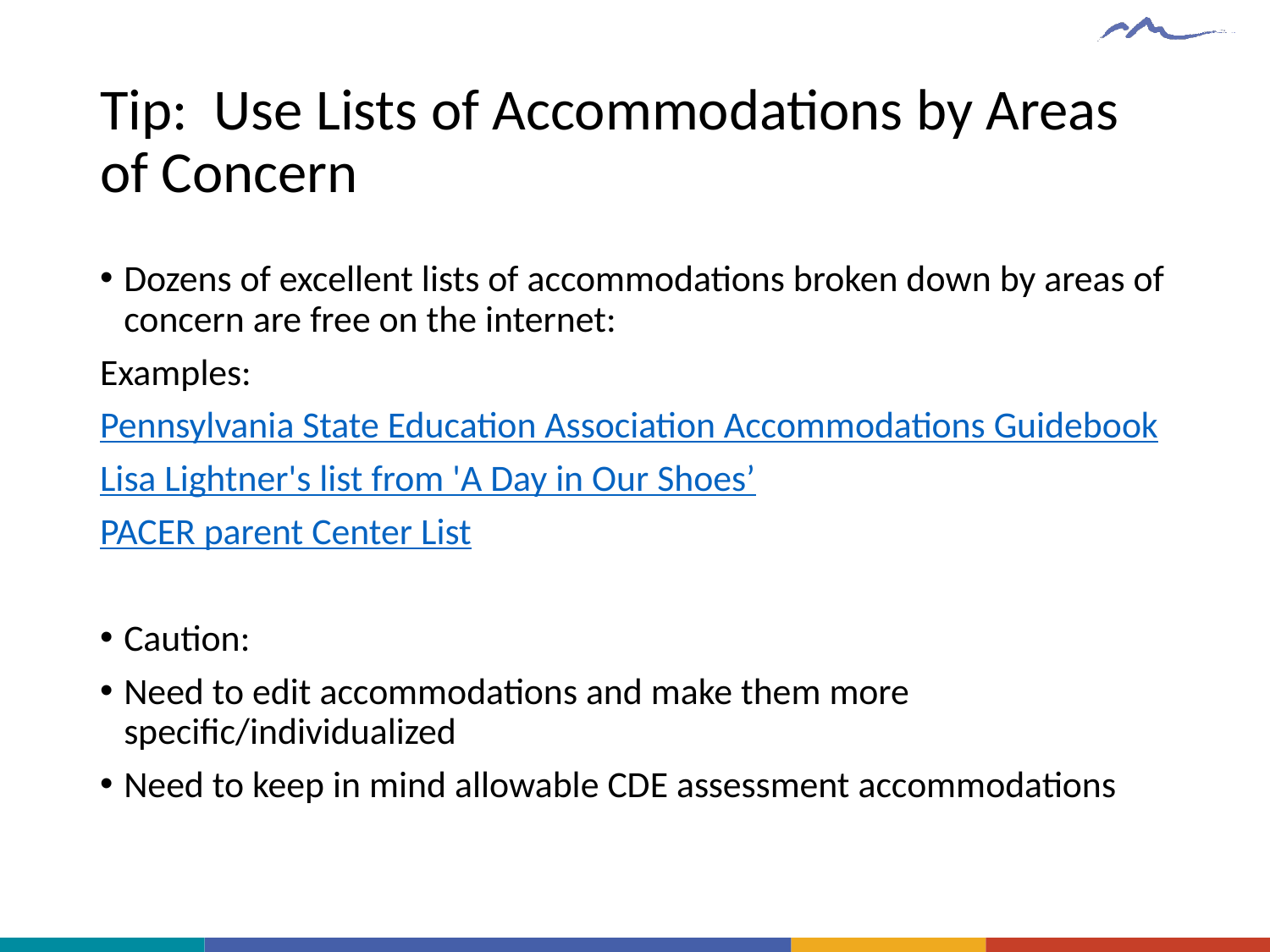

# Tip:  Use Lists of Accommodations by Areas of Concern
Dozens of excellent lists of accommodations broken down by areas of concern are free on the internet:
Examples:
Pennsylvania State Education Association Accommodations Guidebook
Lisa Lightner's list from 'A Day in Our Shoes’
PACER parent Center List

Caution:
Need to edit accommodations and make them more specific/individualized
Need to keep in mind allowable CDE assessment accommodations